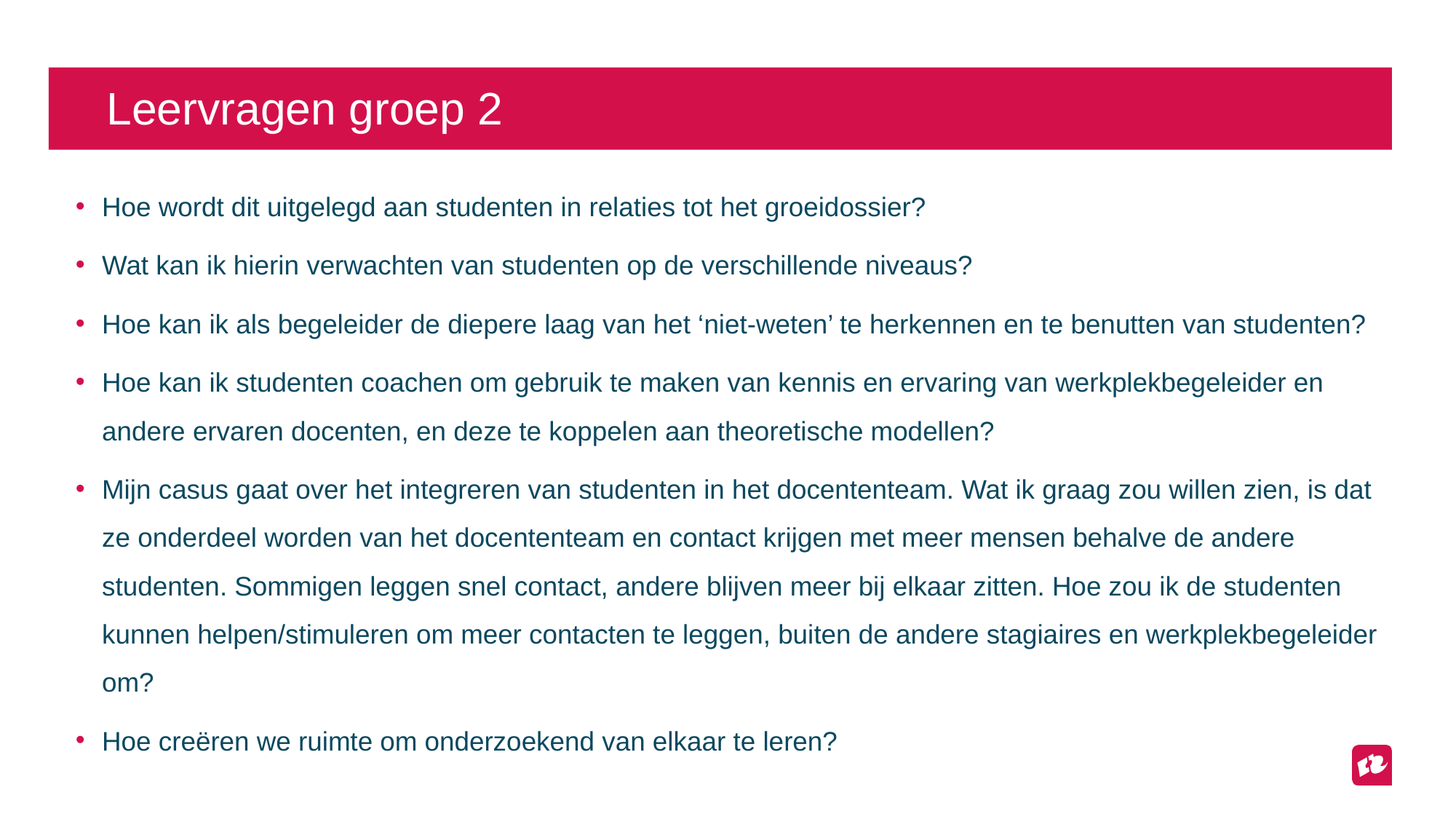

# Leervragen groep 2
Hoe wordt dit uitgelegd aan studenten in relaties tot het groeidossier?
Wat kan ik hierin verwachten van studenten op de verschillende niveaus?
Hoe kan ik als begeleider de diepere laag van het ‘niet-weten’ te herkennen en te benutten van studenten?
Hoe kan ik studenten coachen om gebruik te maken van kennis en ervaring van werkplekbegeleider en andere ervaren docenten, en deze te koppelen aan theoretische modellen?
Mijn casus gaat over het integreren van studenten in het docententeam. Wat ik graag zou willen zien, is dat ze onderdeel worden van het docententeam en contact krijgen met meer mensen behalve de andere studenten. Sommigen leggen snel contact, andere blijven meer bij elkaar zitten. Hoe zou ik de studenten kunnen helpen/stimuleren om meer contacten te leggen, buiten de andere stagiaires en werkplekbegeleider om?
Hoe creëren we ruimte om onderzoekend van elkaar te leren?